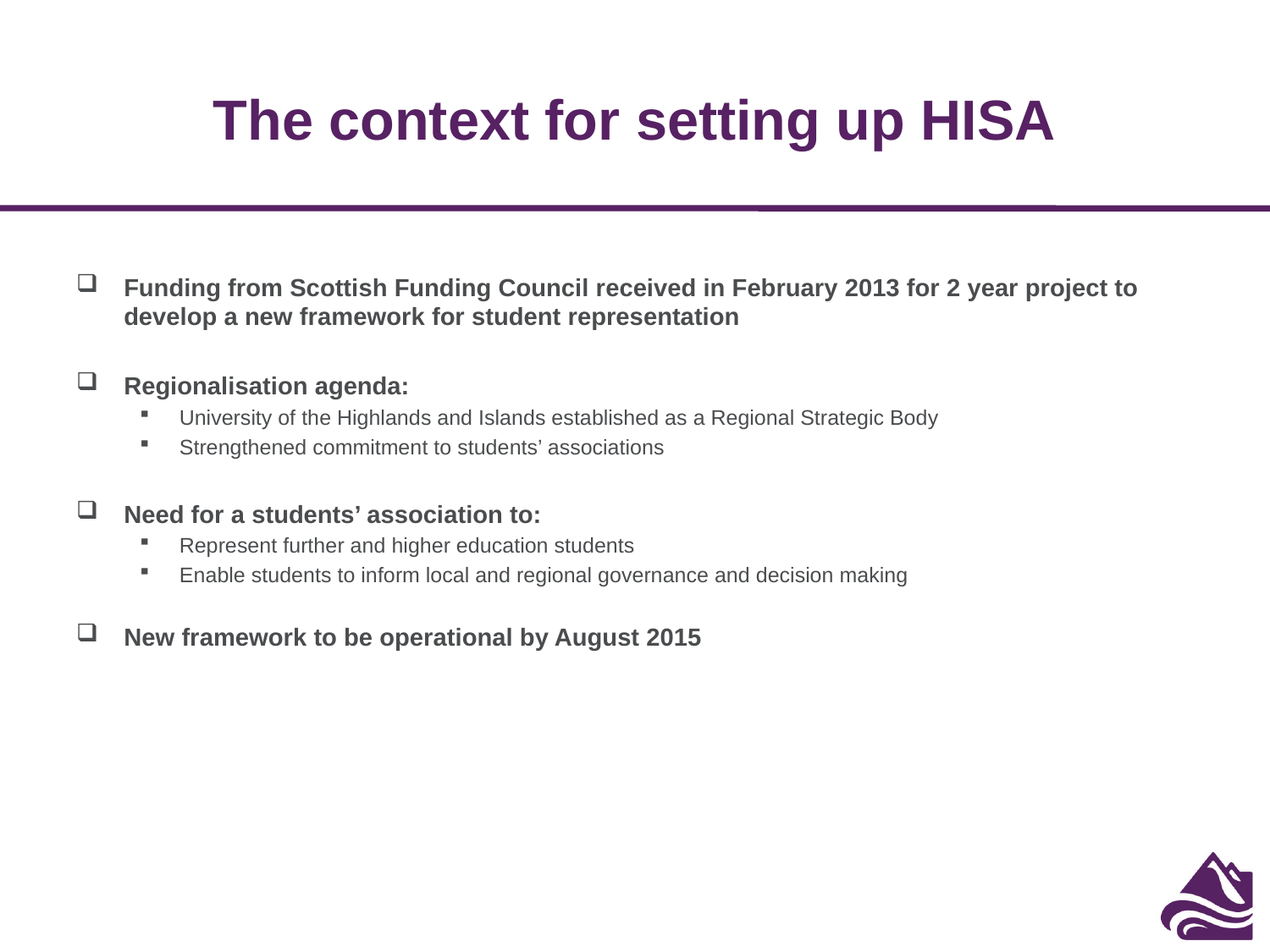

# The context for setting up HISA

Funding from Scottish Funding Council received in February 2013 for 2 year project to develop a new framework for student representation

Regionalisation agenda:
University of the Highlands and Islands established as a Regional Strategic Body
Strengthened commitment to students’ associations

Need for a students’ association to:
Represent further and higher education students
Enable students to inform local and regional governance and decision making

New framework to be operational by August 2015